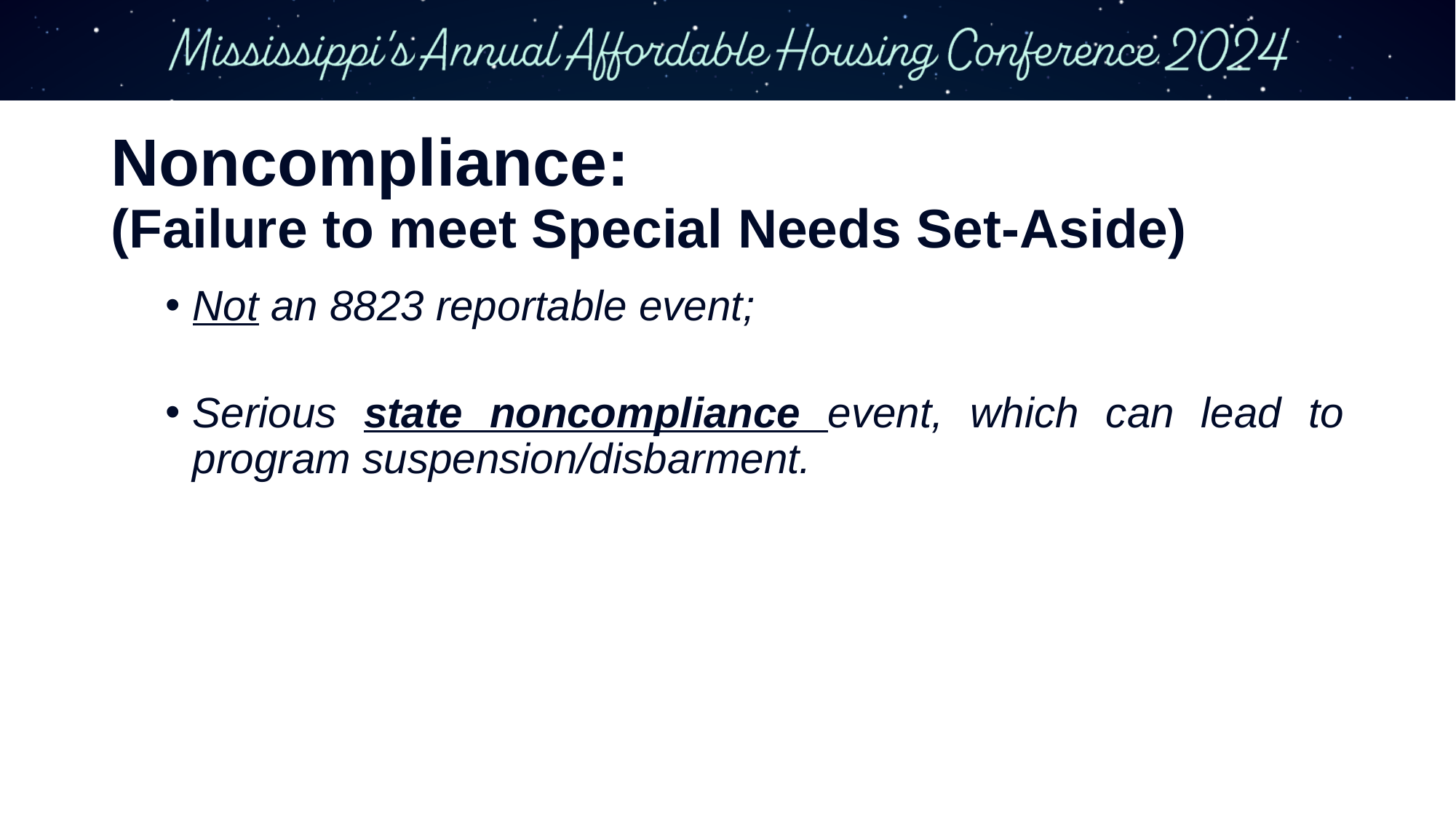

# Noncompliance: (Failure to meet Special Needs Set-Aside)
Not an 8823 reportable event;

Serious state noncompliance event, which can lead to program suspension/disbarment.